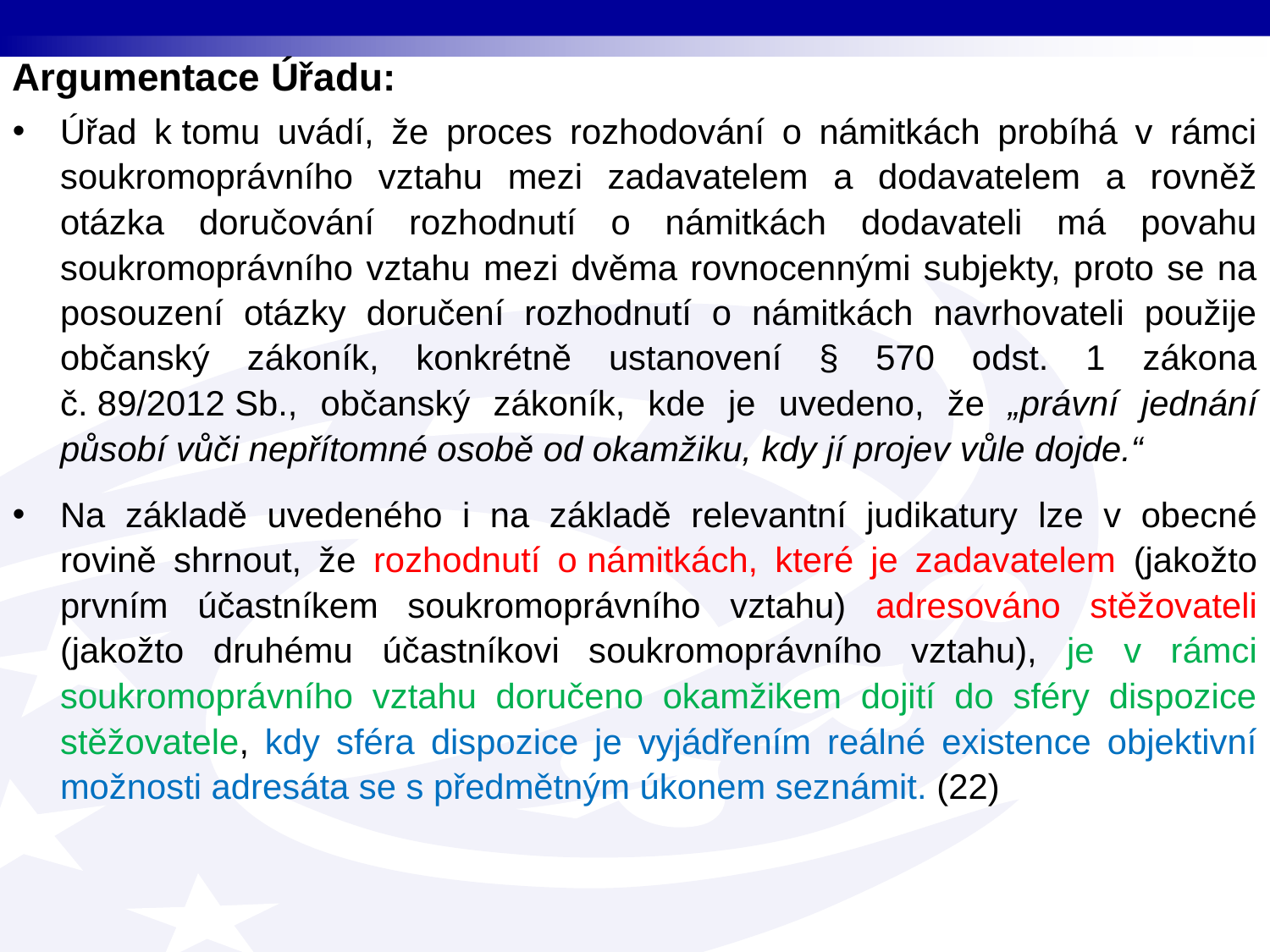

Argumentace Úřadu:
Úřad k tomu uvádí, že proces rozhodování o námitkách probíhá v rámci soukromoprávního vztahu mezi zadavatelem a dodavatelem a rovněž otázka doručování rozhodnutí o námitkách dodavateli má povahu soukromoprávního vztahu mezi dvěma rovnocennými subjekty, proto se na posouzení otázky doručení rozhodnutí o námitkách navrhovateli použije občanský zákoník, konkrétně ustanovení § 570 odst. 1 zákona č. 89/2012 Sb., občanský zákoník, kde je uvedeno, že „právní jednání působí vůči nepřítomné osobě od okamžiku, kdy jí projev vůle dojde.“
Na základě uvedeného i na základě relevantní judikatury lze v obecné rovině shrnout, že rozhodnutí o námitkách, které je zadavatelem (jakožto prvním účastníkem soukromoprávního vztahu) adresováno stěžovateli (jakožto druhému účastníkovi soukromoprávního vztahu), je v rámci soukromoprávního vztahu doručeno okamžikem dojití do sféry dispozice stěžovatele, kdy sféra dispozice je vyjádřením reálné existence objektivní možnosti adresáta se s předmětným úkonem seznámit. (22)